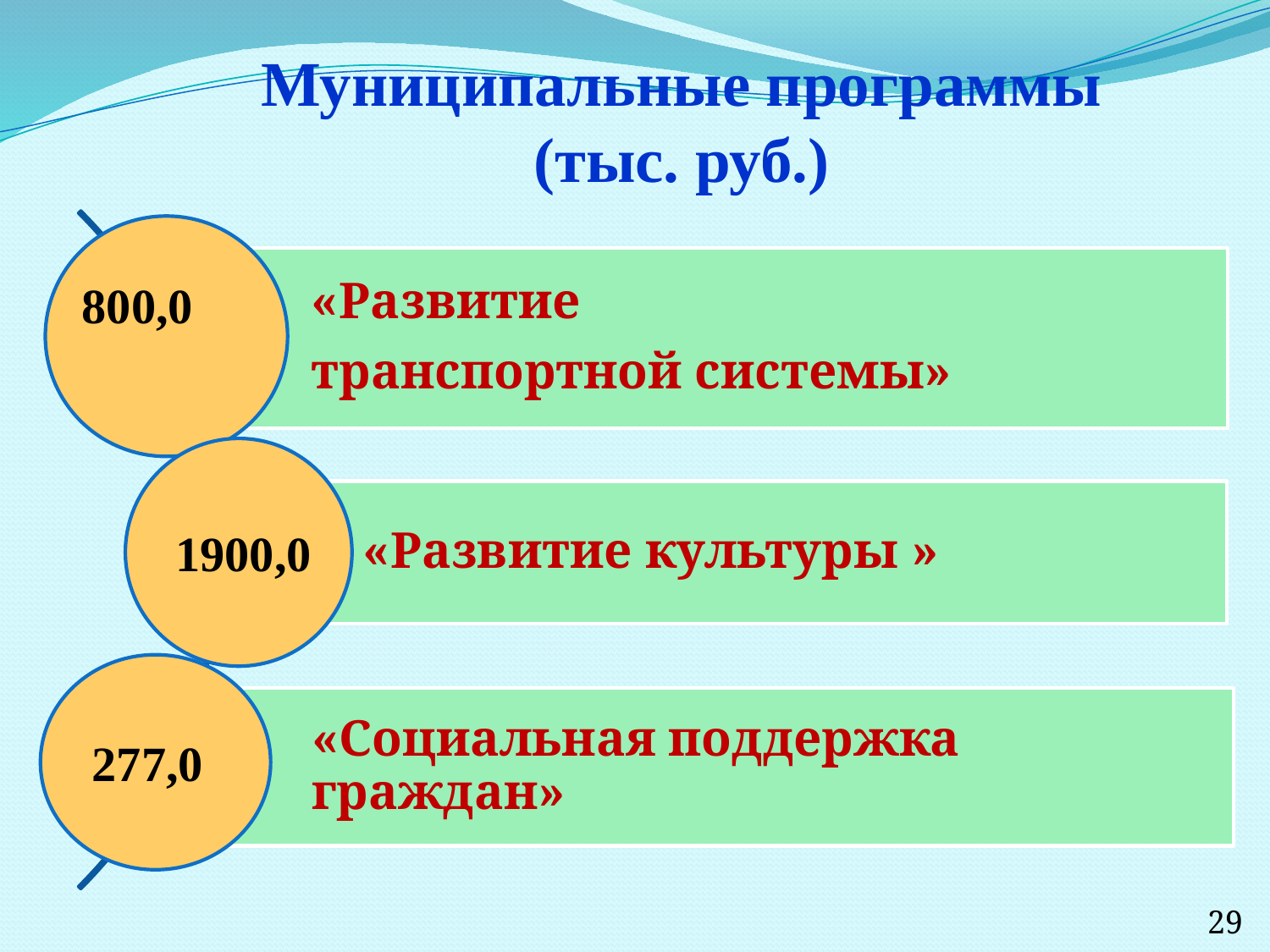

Муниципальные программы
(тыс. руб.)
«Развитие
транспортной системы»
«Развитие культуры »
«Социальная поддержка граждан»
800,0
1900,0
277,0
29